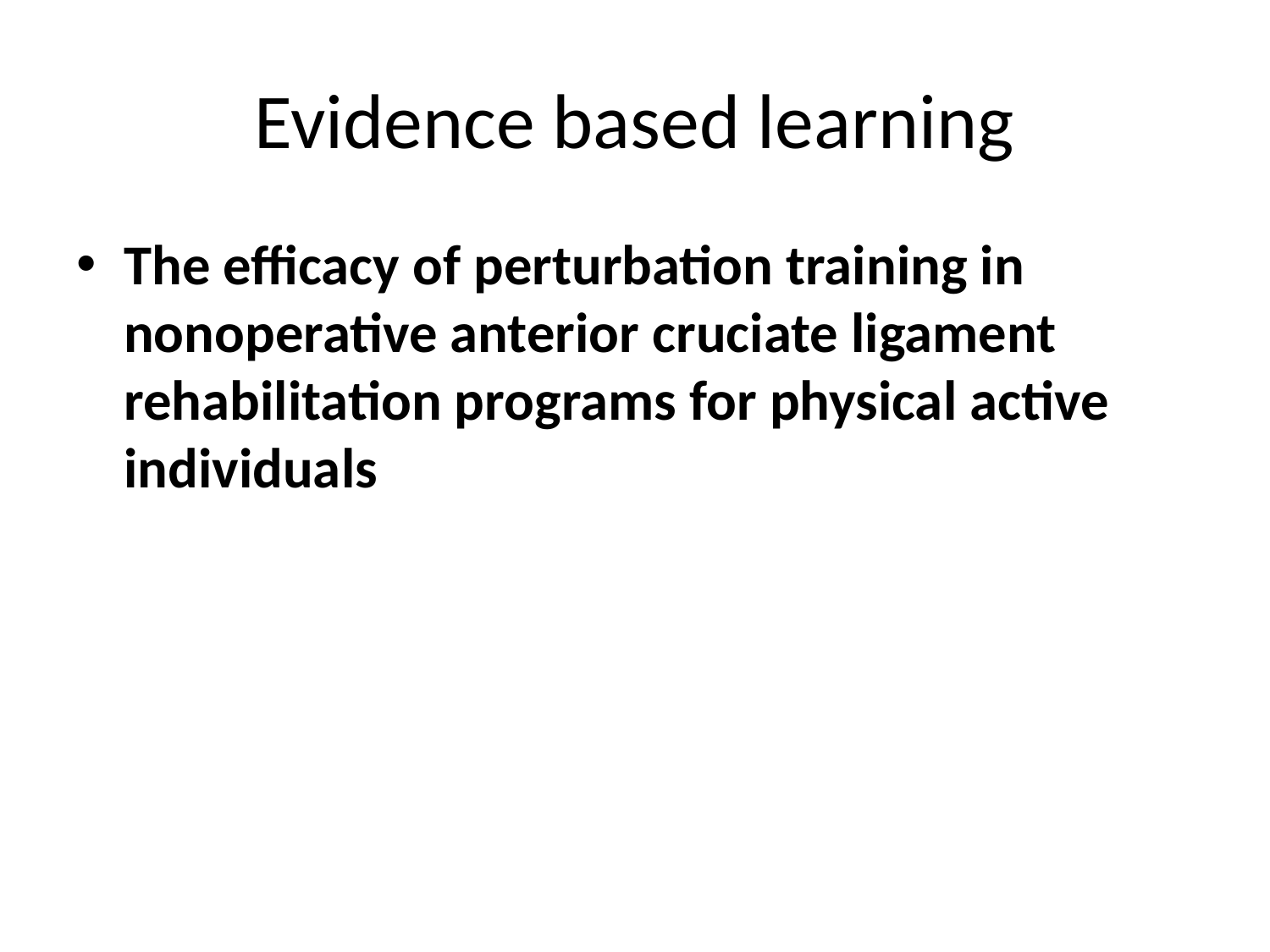

# Evidence based learning
The efficacy of perturbation training in nonoperative anterior cruciate ligament rehabilitation programs for physical active individuals